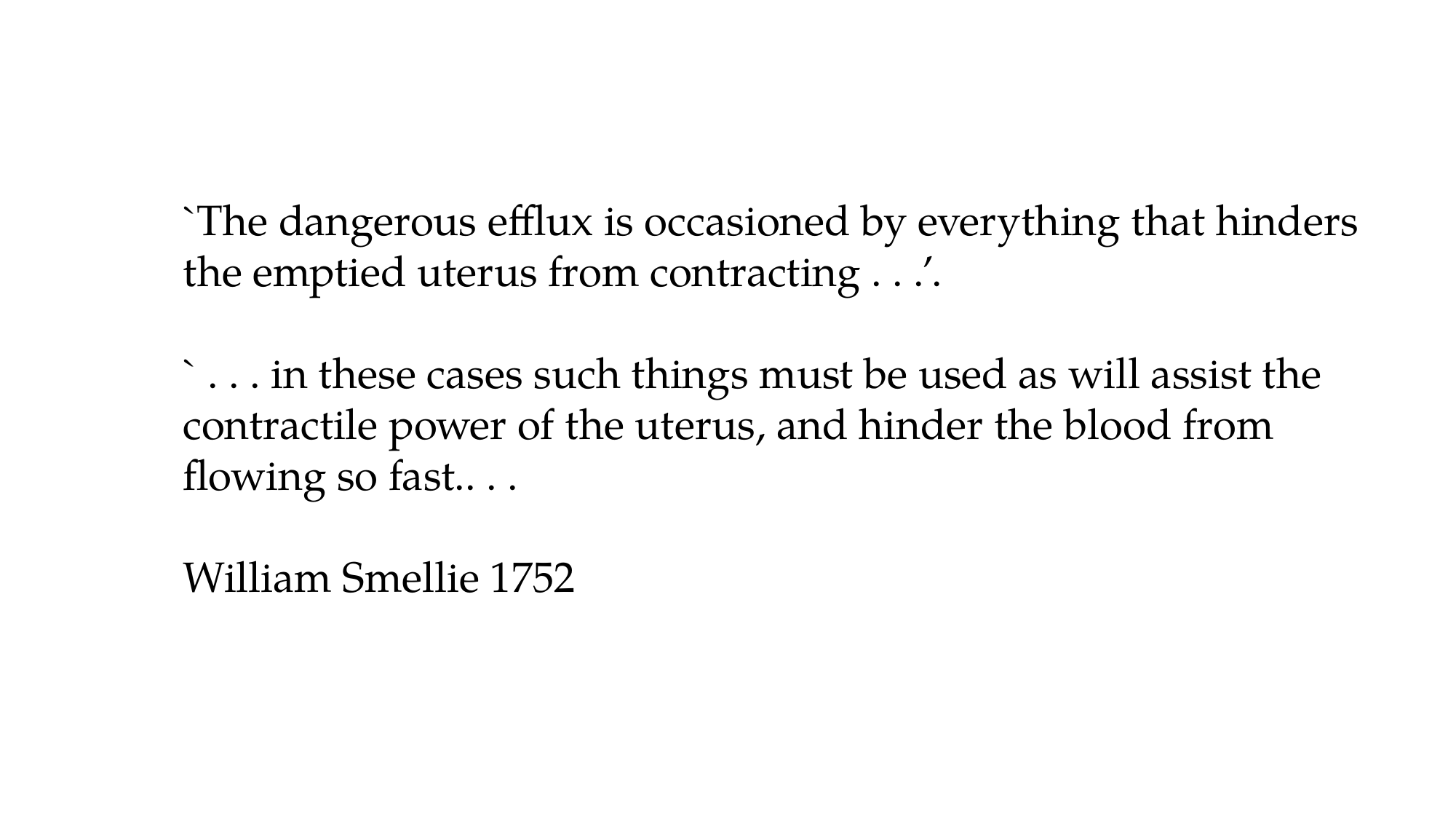

`The dangerous efflux is occasioned by everything that hinders the emptied uterus from contracting . . .’.

` . . . in these cases such things must be used as will assist the contractile power of the uterus, and hinder the blood from flowing so fast.. . .

William Smellie 1752